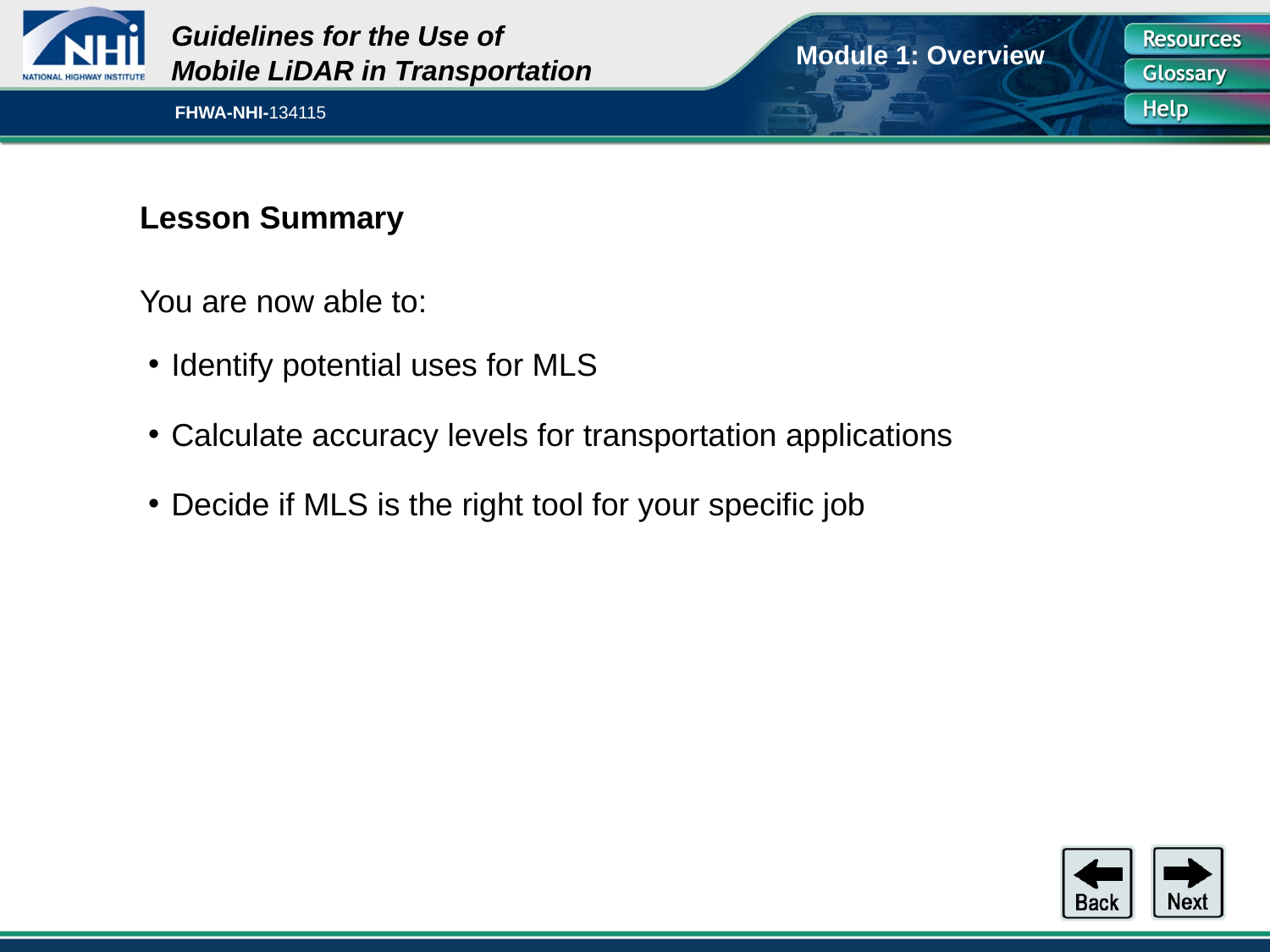

# Lesson Summary
You are now able to:
Identify potential uses for MLS
Calculate accuracy levels for transportation applications
Decide if MLS is the right tool for your specific job